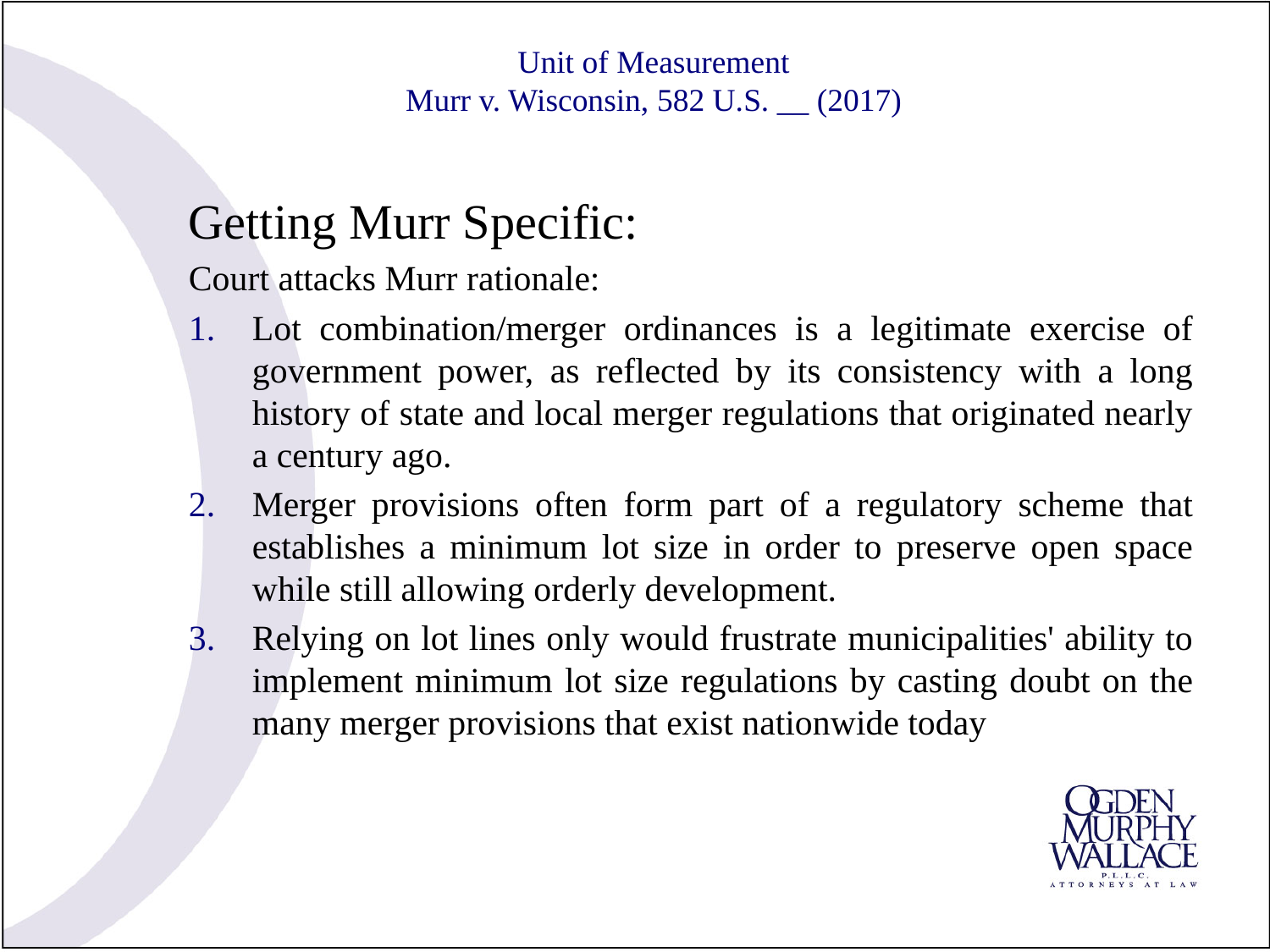

# Unit of Measurement Murr v. Wisconsin, 582 U.S. __ (2017)
Getting Murr Specific:
Court attacks Murr rationale:
Lot combination/merger ordinances is a legitimate exercise of government power, as reflected by its consistency with a long history of state and local merger regulations that originated nearly a century ago.
Merger provisions often form part of a regulatory scheme that establishes a minimum lot size in order to preserve open space while still allowing orderly development.
Relying on lot lines only would frustrate municipalities' ability to implement minimum lot size regulations by casting doubt on the many merger provisions that exist nationwide today